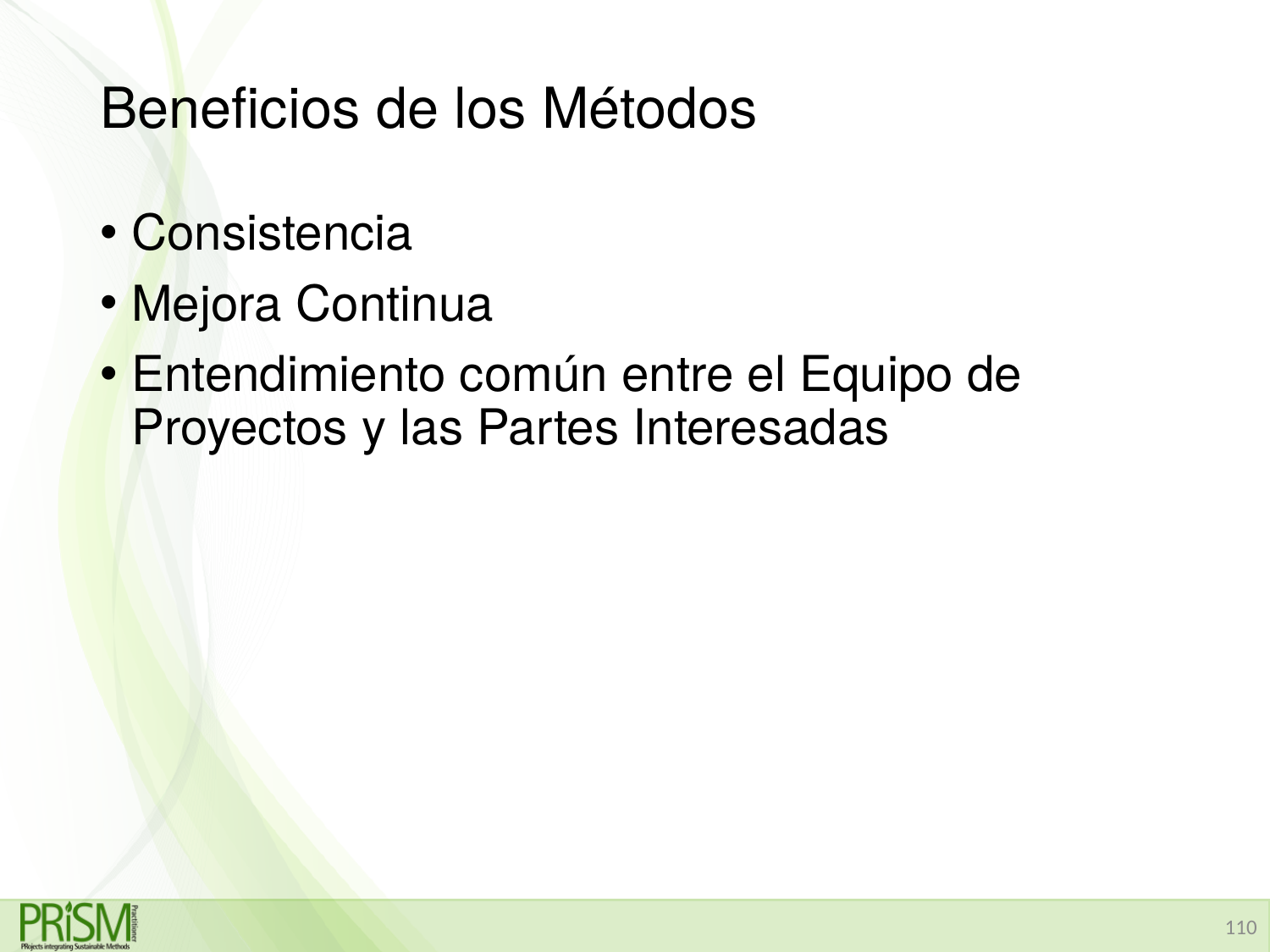

# Beneficios de los Métodos
Consistencia
Mejora Continua
Entendimiento común entre el Equipo de Proyectos y las Partes Interesadas
110